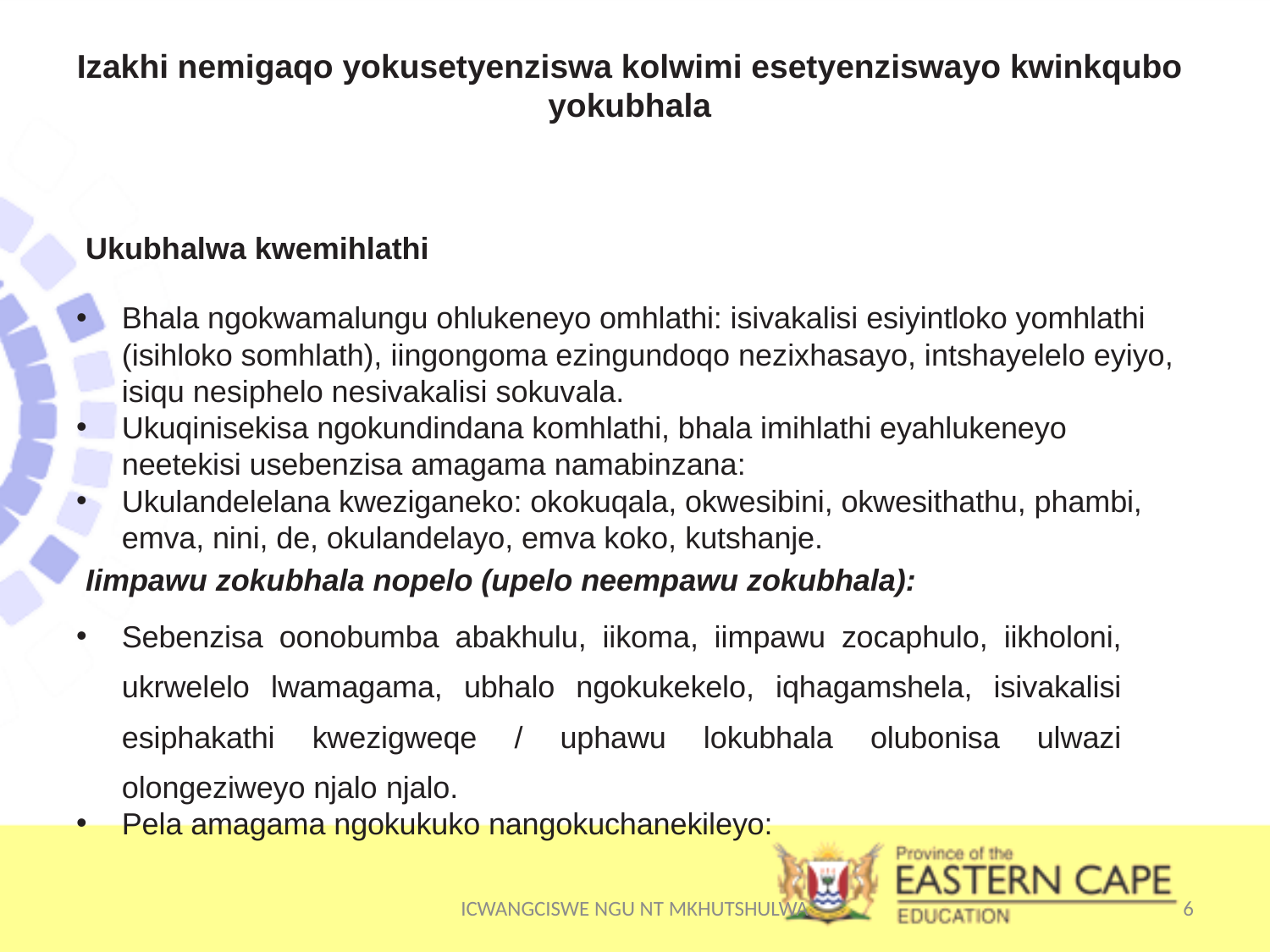

# Izakhi nemigaqo yokusetyenziswa kolwimi esetyenziswayo kwinkqubo yokubhala
Ukubhalwa kwemihlathi

Bhala ngokwamalungu ohlukeneyo omhlathi: isivakalisi esiyintloko yomhlathi (isihloko somhlath), iingongoma ezingundoqo nezixhasayo, intshayelelo eyiyo, isiqu nesiphelo nesivakalisi sokuvala.
Ukuqinisekisa ngokundindana komhlathi, bhala imihlathi eyahlukeneyo neetekisi usebenzisa amagama namabinzana:
Ukulandelelana kweziganeko: okokuqala, okwesibini, okwesithathu, phambi, emva, nini, de, okulandelayo, emva koko, kutshanje.
Iimpawu zokubhala nopelo (upelo neempawu zokubhala):
Sebenzisa oonobumba abakhulu, iikoma, iimpawu zocaphulo, iikholoni, ukrwelelo lwamagama, ubhalo ngokukekelo, iqhagamshela, isivakalisi esiphakathi kwezigweqe / uphawu lokubhala olubonisa ulwazi olongeziweyo njalo njalo.
Pela amagama ngokukuko nangokuchanekileyo:

ICWANGCISWE NGU NT MKHUTSHULWA
6